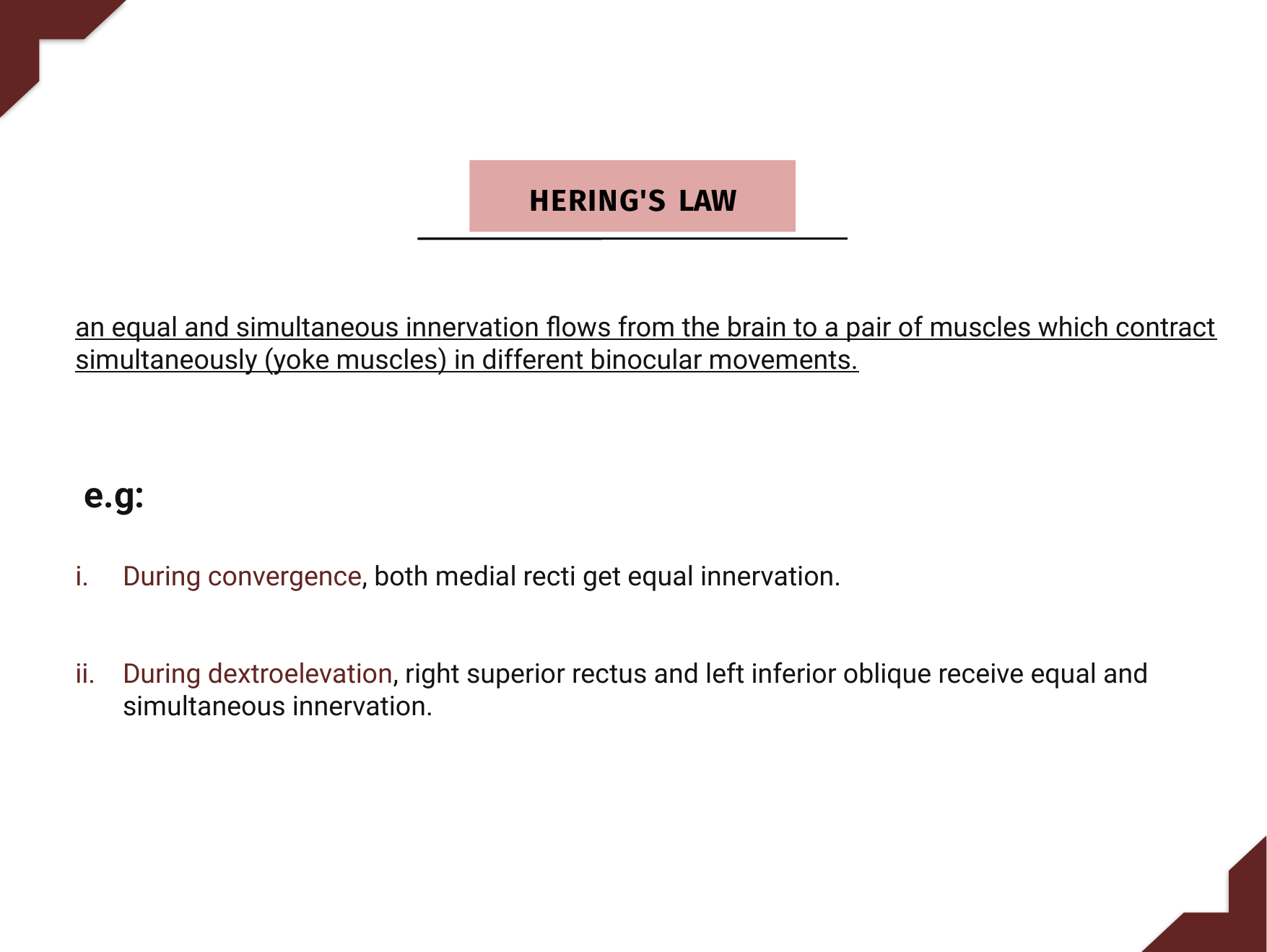

HERING'S LAW

an equal and simultaneous innervation flows from the brain to a pair of muscles which contract simultaneously (yoke muscles) in different binocular movements.

 e.g:

During convergence, both medial recti get equal innervation.

During dextroelevation, right superior rectus and left inferior oblique receive equal and simultaneous innervation.